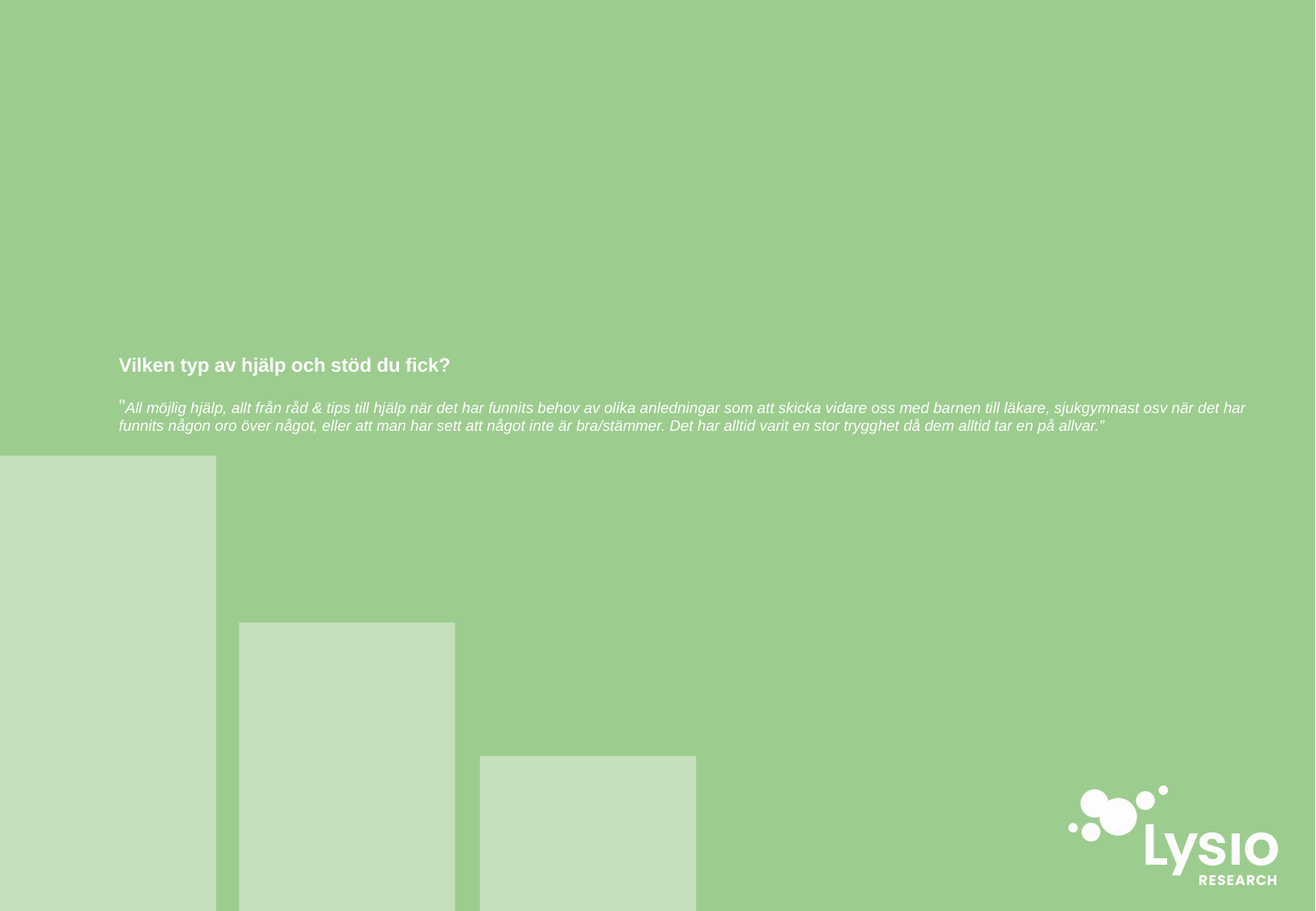

# Vilken typ av hjälp och stöd du fick? ”All möjlig hjälp, allt från råd & tips till hjälp när det har funnits behov av olika anledningar som att skicka vidare oss med barnen till läkare, sjukgymnast osv när det har funnits någon oro över något, eller att man har sett att något inte är bra/stämmer. Det har alltid varit en stor trygghet då dem alltid tar en på allvar.”